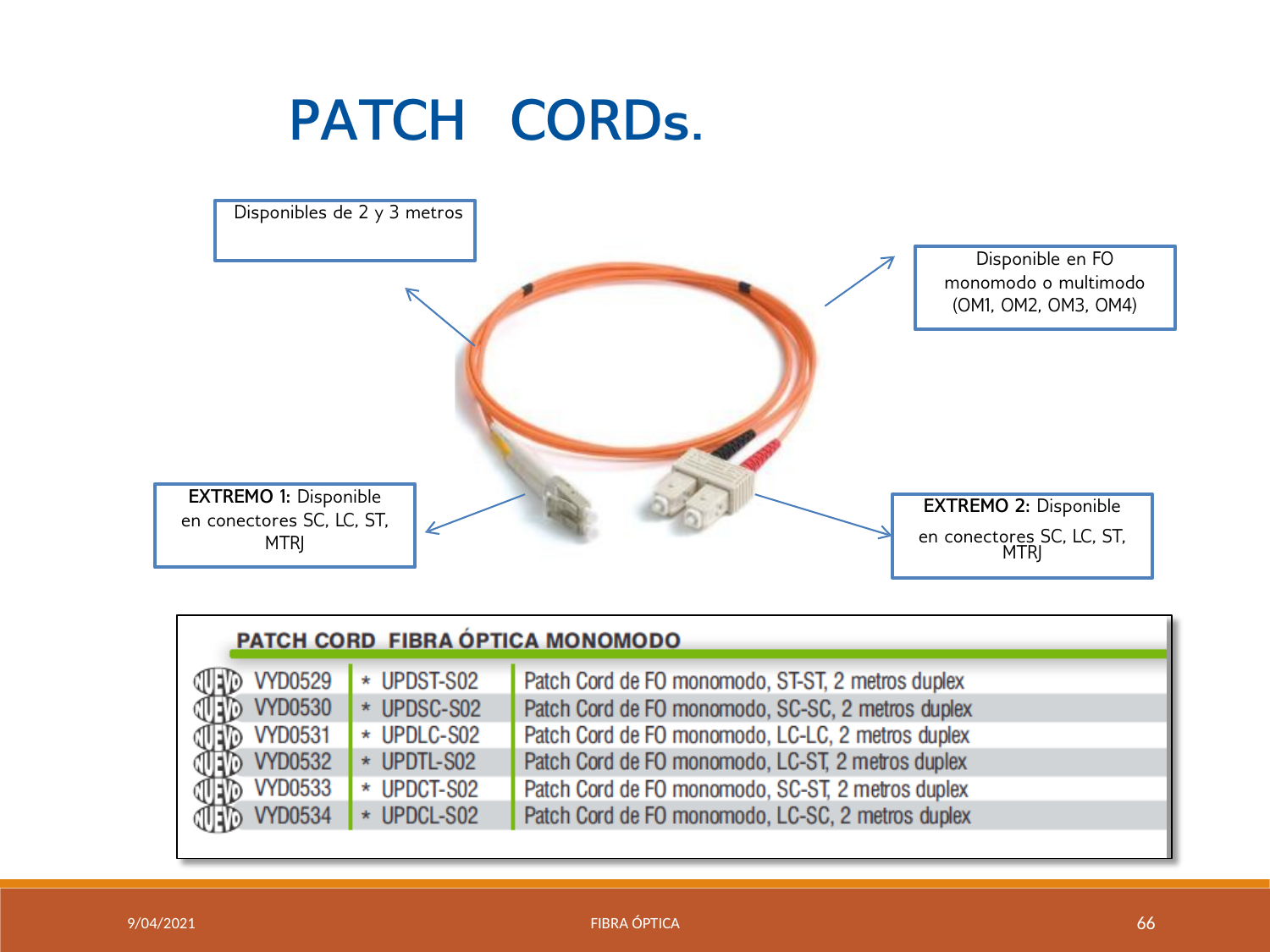

PATCH
CORDs.

Disponibles de 2 y 3 metros

Disponible en FO monomodo o multimodo (OM1, OM2, OM3, OM4)

EXTREMO 1: Disponible en conectores SC, LC, ST, MTRJ

EXTREMO 2: Disponible
MTRJ

en conectores SC, LC, ST,

9/04/2021
Fibra óptica
66